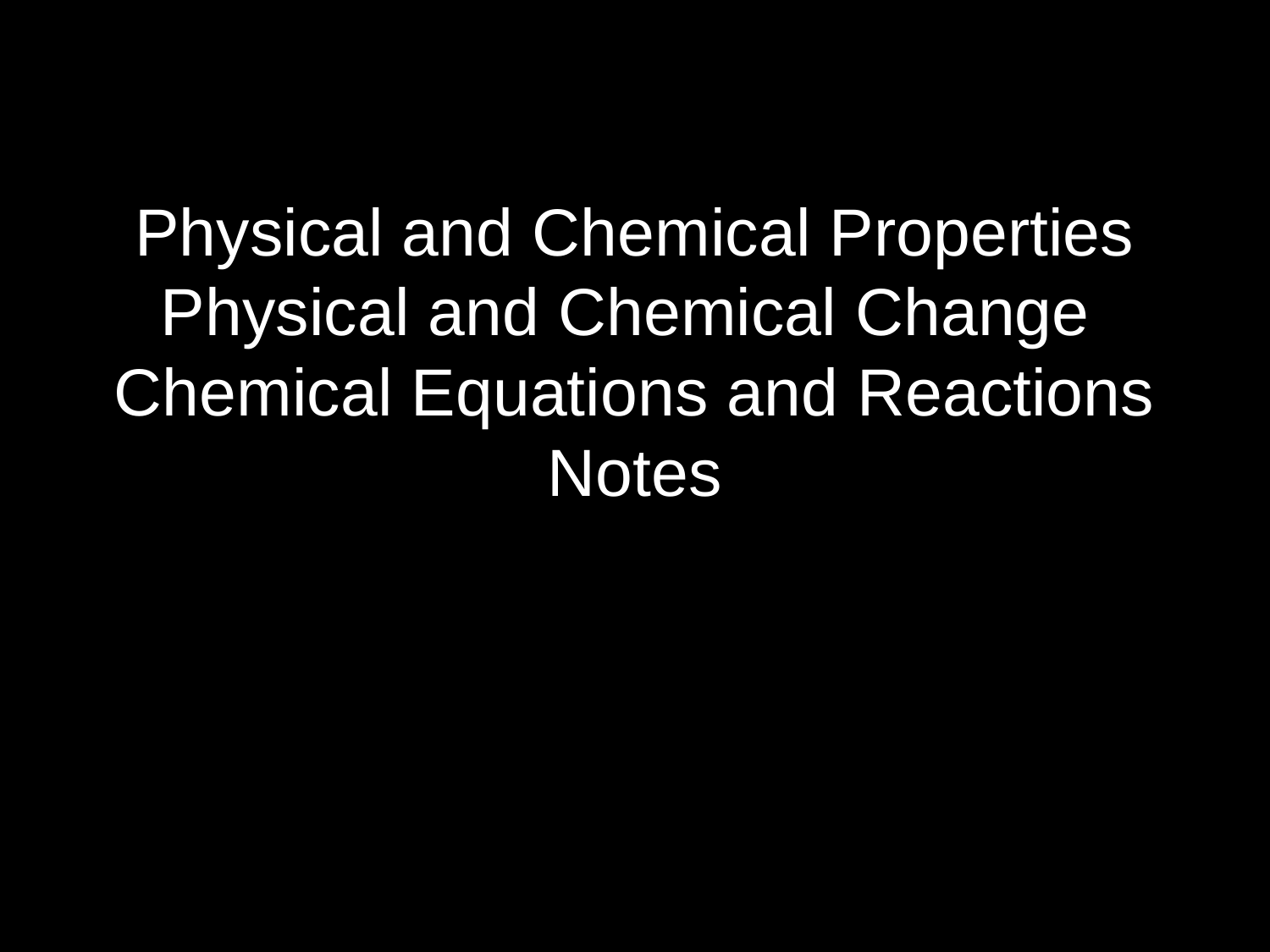

# Physical and Chemical Properties Physical and Chemical Change Chemical Equations and Reactions Notes